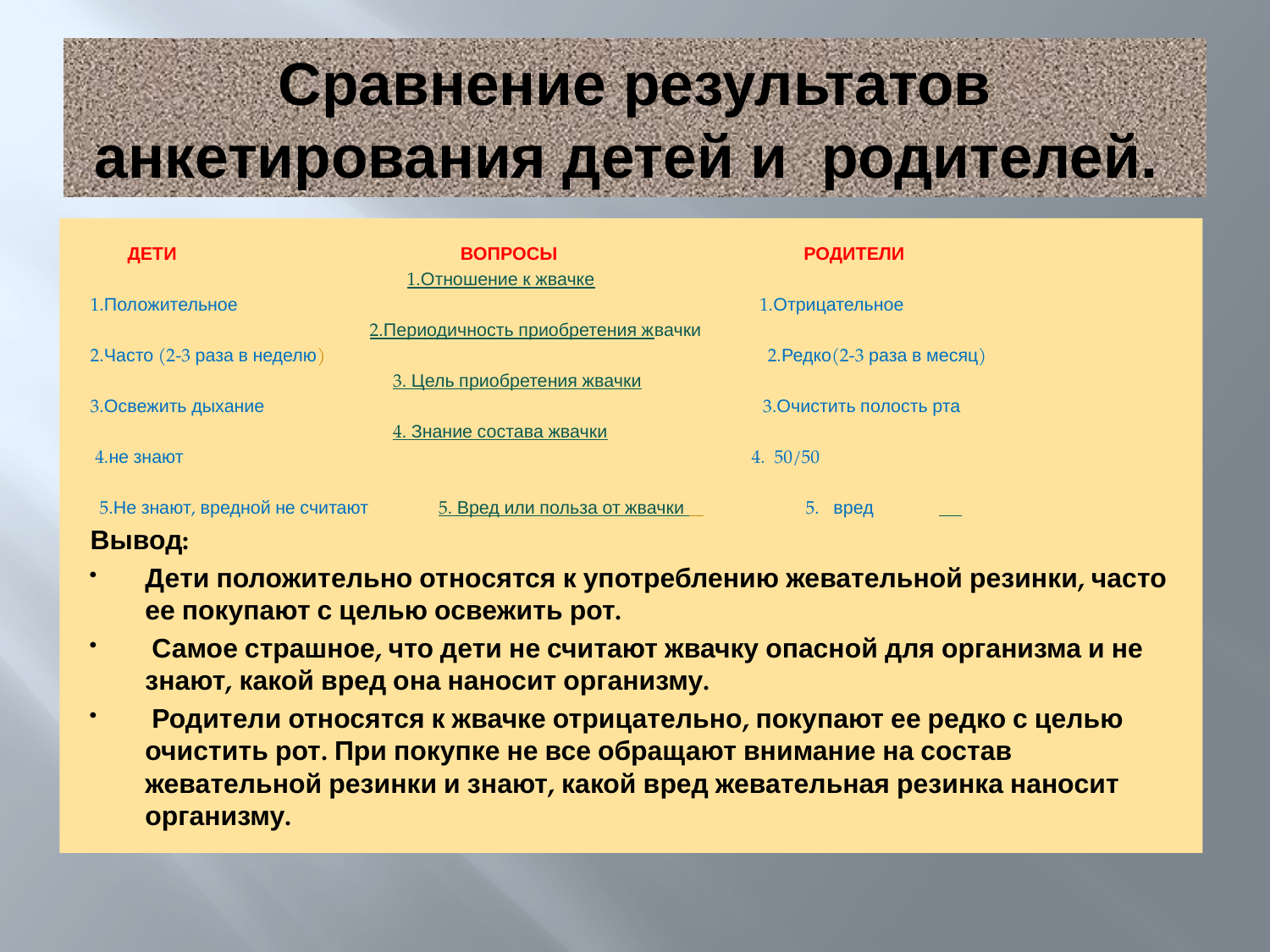

# Сравнение результатов анкетирования детей и  родителей.

        ДЕТИ                                                             ВОПРОСЫ                                                     РОДИТЕЛИ
                                                                    1.Отношение к жвачке
1.Положительное                                                                                                                1.Отрицательное
                                                            2.Периодичность приобретения жвачки
2.Часто (2-3 раза в неделю)                                                                                               2.Редко(2-3 раза в месяц)
                                                                 3. Цель приобретения жвачки
3.Освежить дыхание                                                                                                           3.Очистить полость рта
                                                                 4. Знание состава жвачки
 4.не знают                                                                                                                          4.  50/50

  5.Не знают, вредной не считают               5. Вред или польза от жвачки                          5.   вред
Вывод:
Дети положительно относятся к употреблению жевательной резинки, часто ее покупают с целью освежить рот.
 Самое страшное, что дети не считают жвачку опасной для организма и не знают, какой вред она наносит организму.
 Родители относятся к жвачке отрицательно, покупают ее редко с целью очистить рот. При покупке не все обращают внимание на состав жевательной резинки и знают, какой вред жевательная резинка наносит организму.